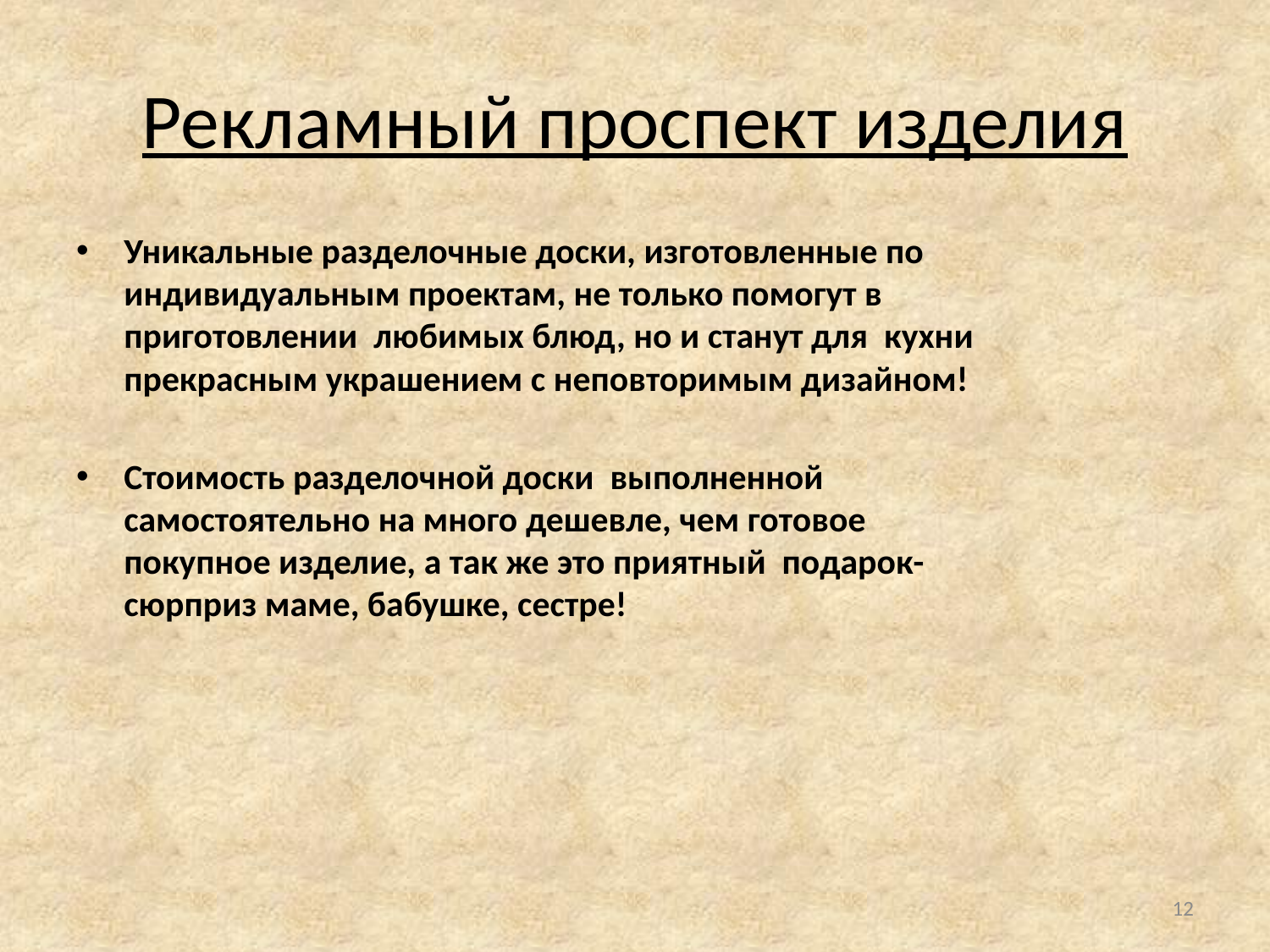

# Рекламный проспект изделия
Уникальные разделочные доски, изготовленные по индивидуальным проектам, не только помогут в приготовлении  любимых блюд, но и станут для  кухни прекрасным украшением с неповторимым дизайном!

Стоимость разделочной доски  выполненной самостоятельно на много дешевле, чем готовое покупное изделие, а так же это приятный  подарок-сюрприз маме, бабушке, сестре!
12